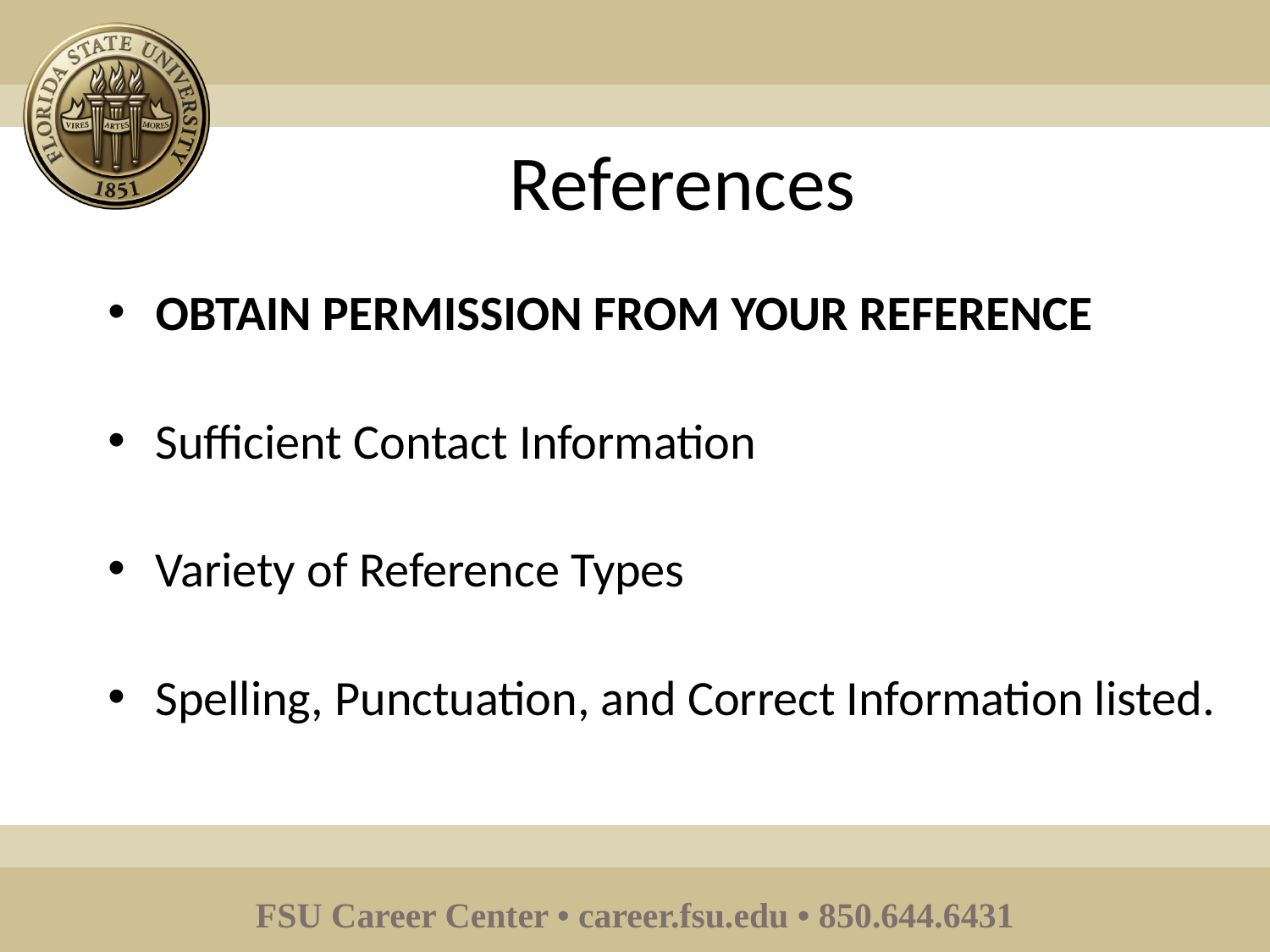

# References
OBTAIN PERMISSION FROM YOUR REFERENCE
Sufficient Contact Information
Variety of Reference Types
Spelling, Punctuation, and Correct Information listed.